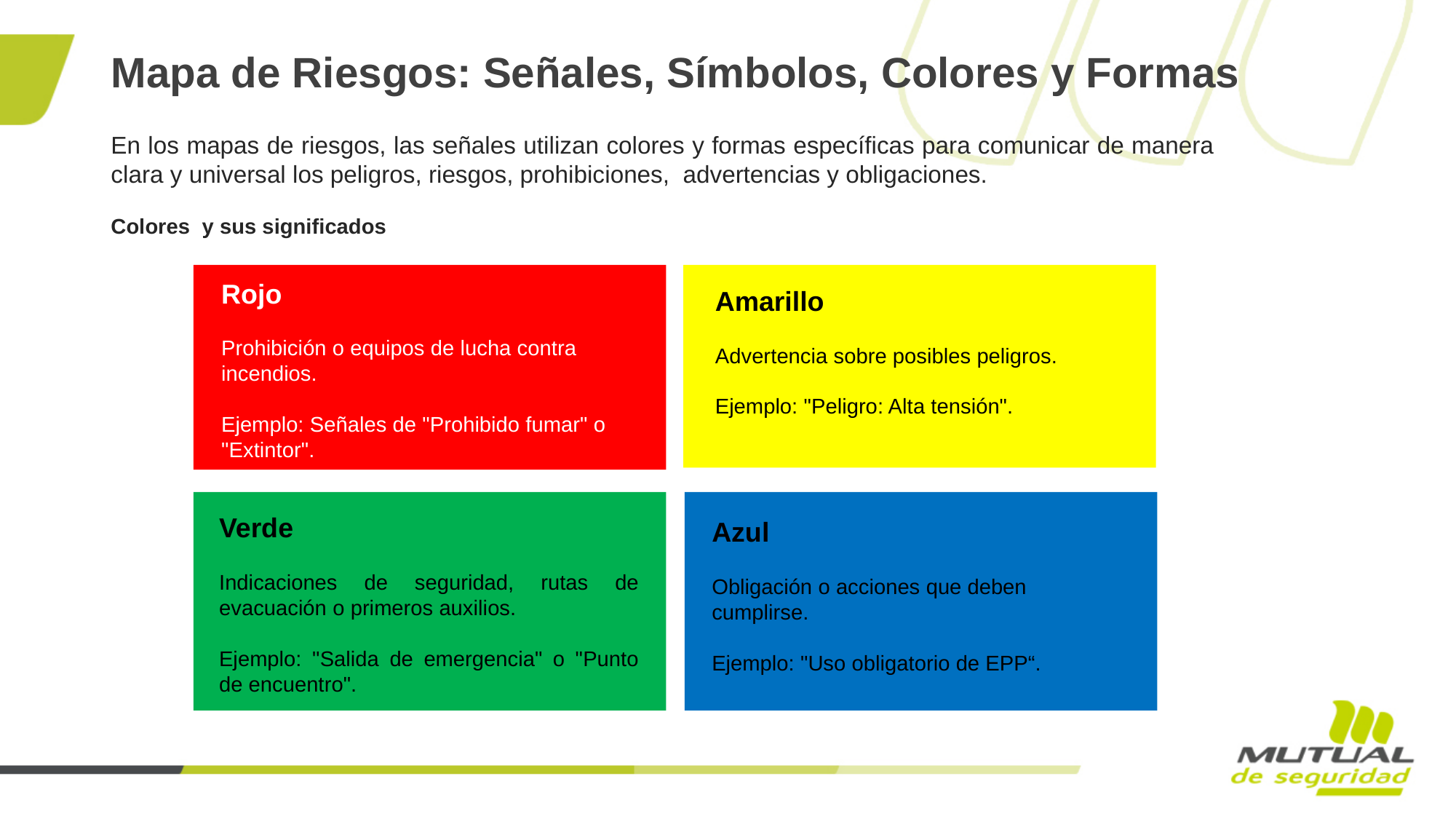

Mapa de Riesgos: Señales, Símbolos, Colores y Formas
En los mapas de riesgos, las señales utilizan colores y formas específicas para comunicar de manera clara y universal los peligros, riesgos, prohibiciones,  advertencias y obligaciones.
Colores  y sus significados

Rojo

Prohibición o equipos de lucha contra incendios.

Ejemplo: Señales de "Prohibido fumar" o "Extintor".
Amarillo

Advertencia sobre posibles peligros.

Ejemplo: "Peligro: Alta tensión".

Verde

Indicaciones de seguridad, rutas de evacuación o primeros auxilios.

Ejemplo: "Salida de emergencia" o "Punto de encuentro".
Azul

Obligación o acciones que deben cumplirse.

Ejemplo: "Uso obligatorio de EPP“.